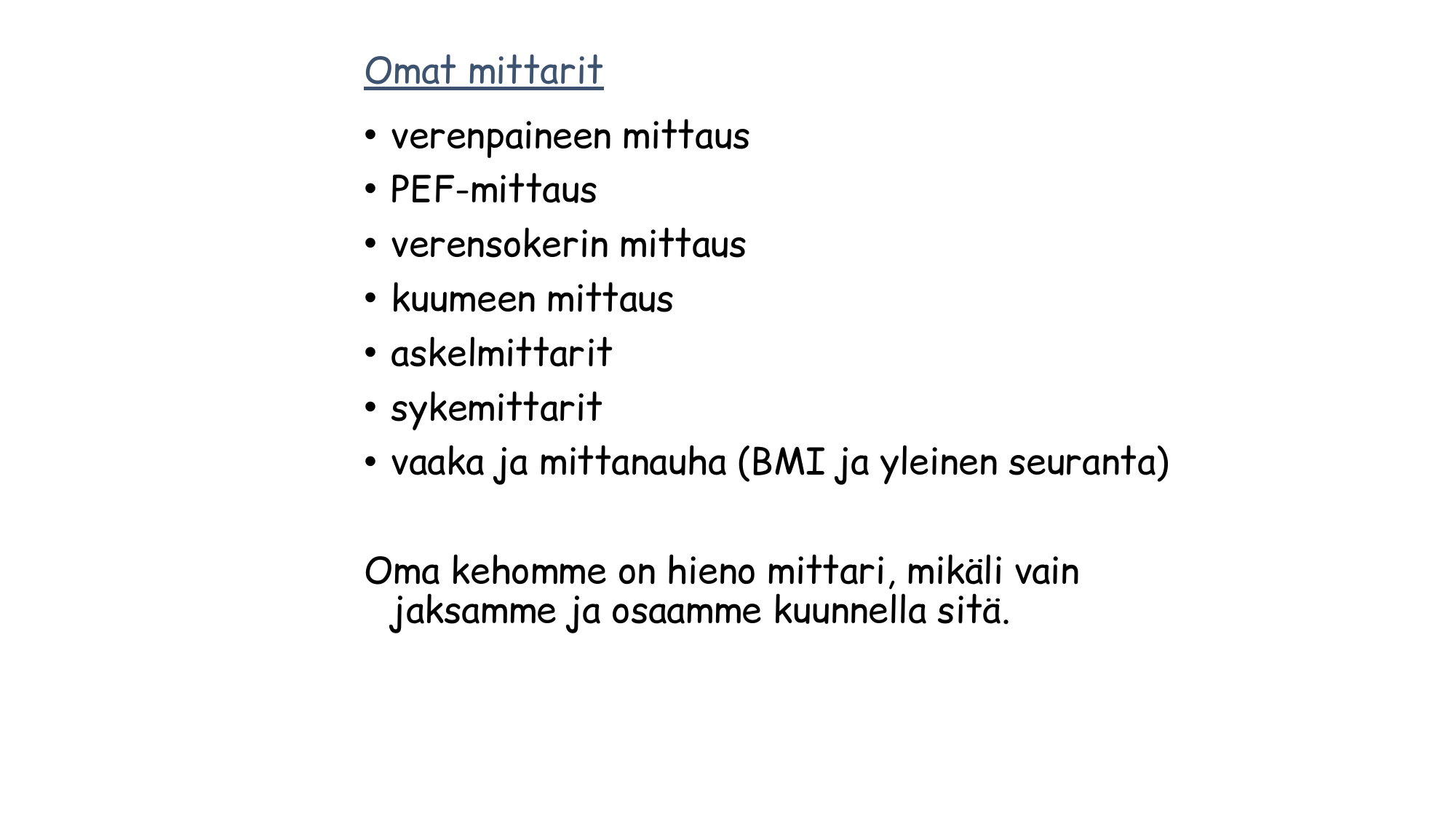

# Omat mittarit
verenpaineen mittaus
PEF-mittaus
verensokerin mittaus
kuumeen mittaus
askelmittarit
sykemittarit
vaaka ja mittanauha (BMI ja yleinen seuranta)

Oma kehomme on hieno mittari, mikäli vain jaksamme ja osaamme kuunnella sitä.